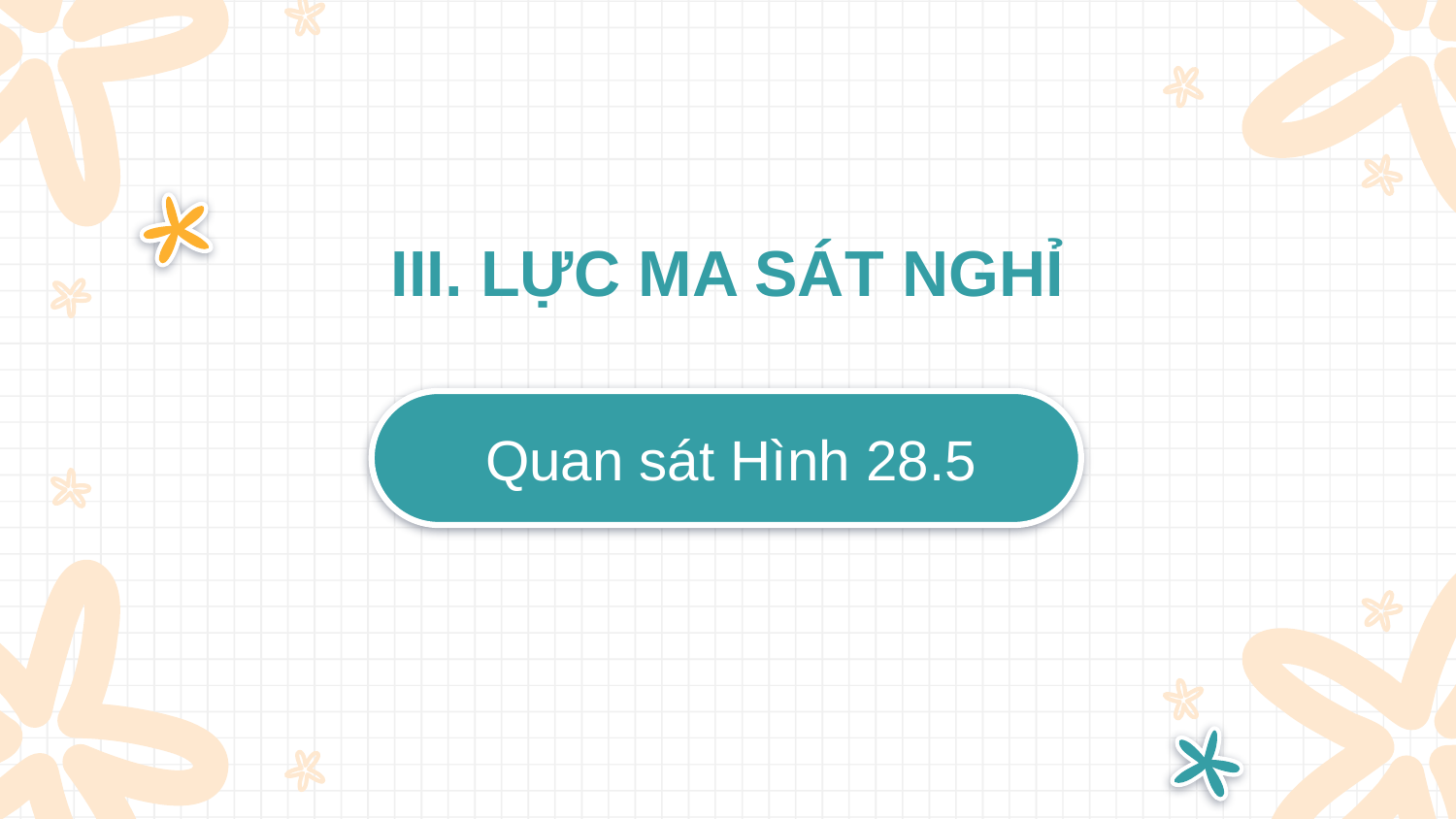

III. LỰC MA SÁT NGHỈ
# Quan sát Hình 28.5